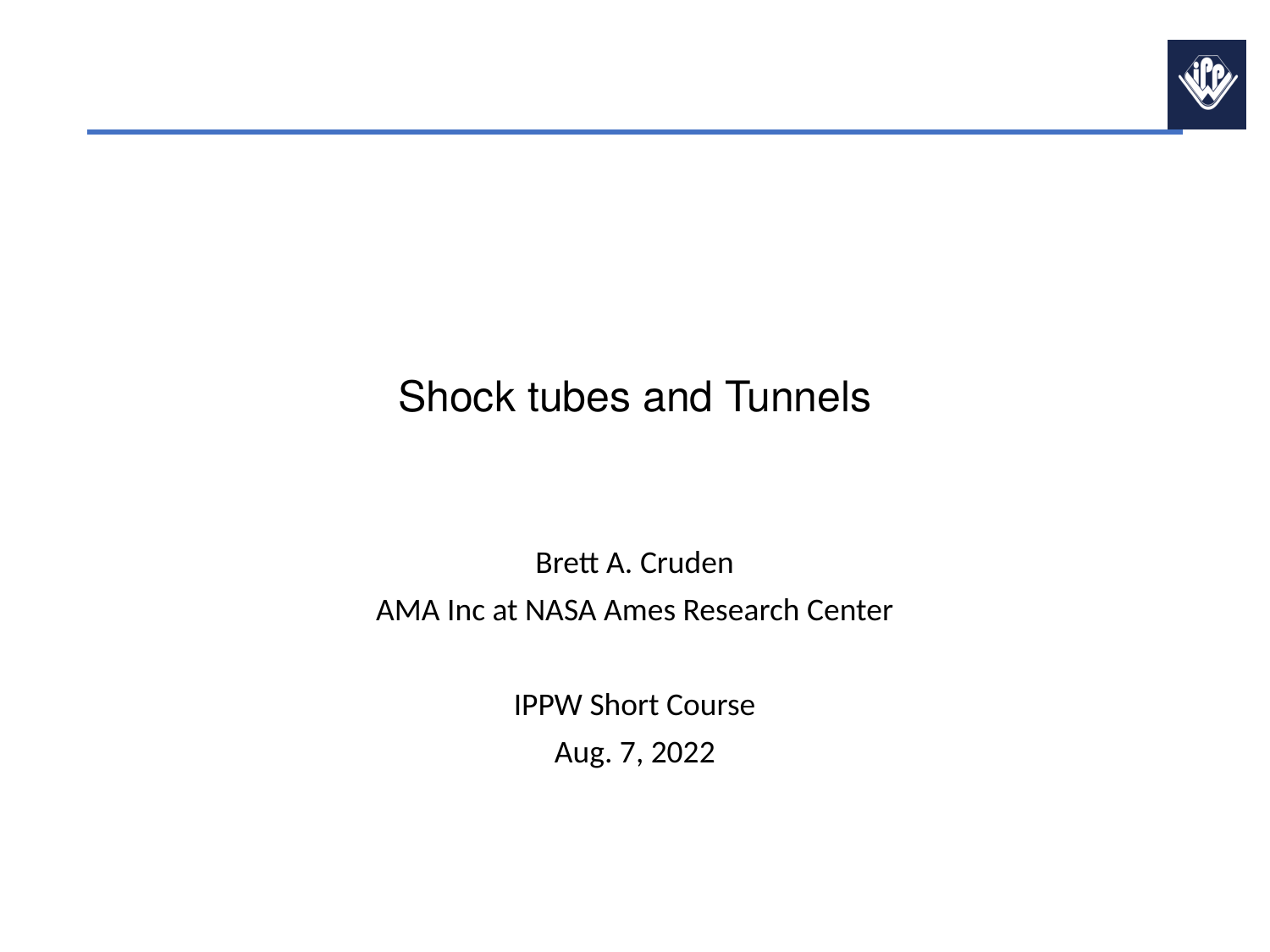

# Shock tubes and Tunnels
Brett A. Cruden
AMA Inc at NASA Ames Research Center

IPPW Short Course
Aug. 7, 2022